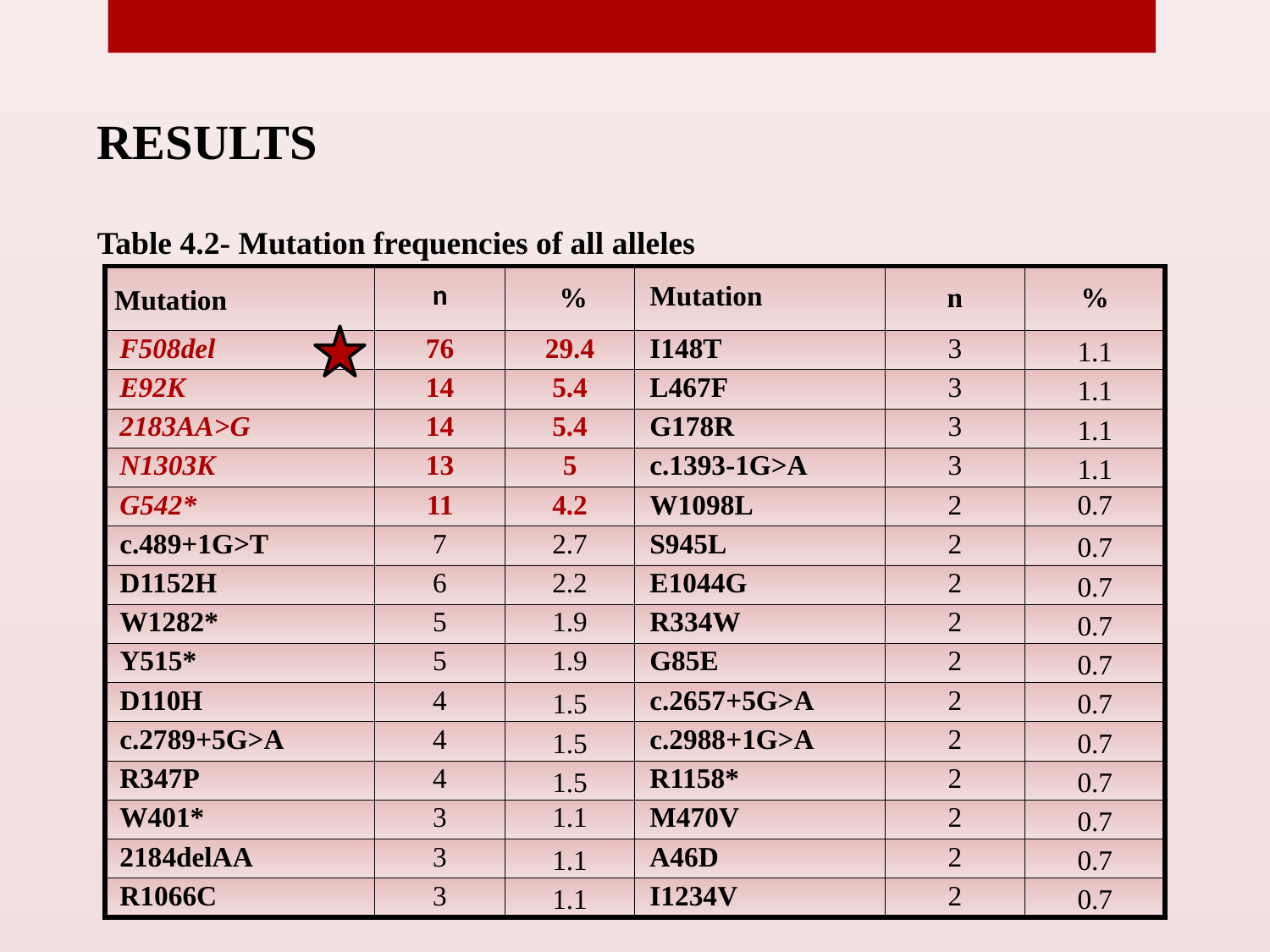

RESULTS
Table 4.2- Mutation frequencies of all alleles
| Mutation | n | % | Mutation | n | % |
| --- | --- | --- | --- | --- | --- |
| F508del | 76 | 29.4 | I148T | 3 | 1.1 |
| E92K | 14 | 5.4 | L467F | 3 | 1.1 |
| 2183AA>G | 14 | 5.4 | G178R | 3 | 1.1 |
| N1303K | 13 | 5 | c.1393-1G>A | 3 | 1.1 |
| G542\* | 11 | 4.2 | W1098L | 2 | 0.7 |
| c.489+1G>T | 7 | 2.7 | S945L | 2 | 0.7 |
| D1152H | 6 | 2.2 | E1044G | 2 | 0.7 |
| W1282\* | 5 | 1.9 | R334W | 2 | 0.7 |
| Y515\* | 5 | 1.9 | G85E | 2 | 0.7 |
| D110H | 4 | 1.5 | c.2657+5G>A | 2 | 0.7 |
| c.2789+5G>A | 4 | 1.5 | c.2988+1G>A | 2 | 0.7 |
| R347P | 4 | 1.5 | R1158\* | 2 | 0.7 |
| W401\* | 3 | 1.1 | M470V | 2 | 0.7 |
| 2184delAA | 3 | 1.1 | A46D | 2 | 0.7 |
| R1066C | 3 | 1.1 | I1234V | 2 | 0.7 |